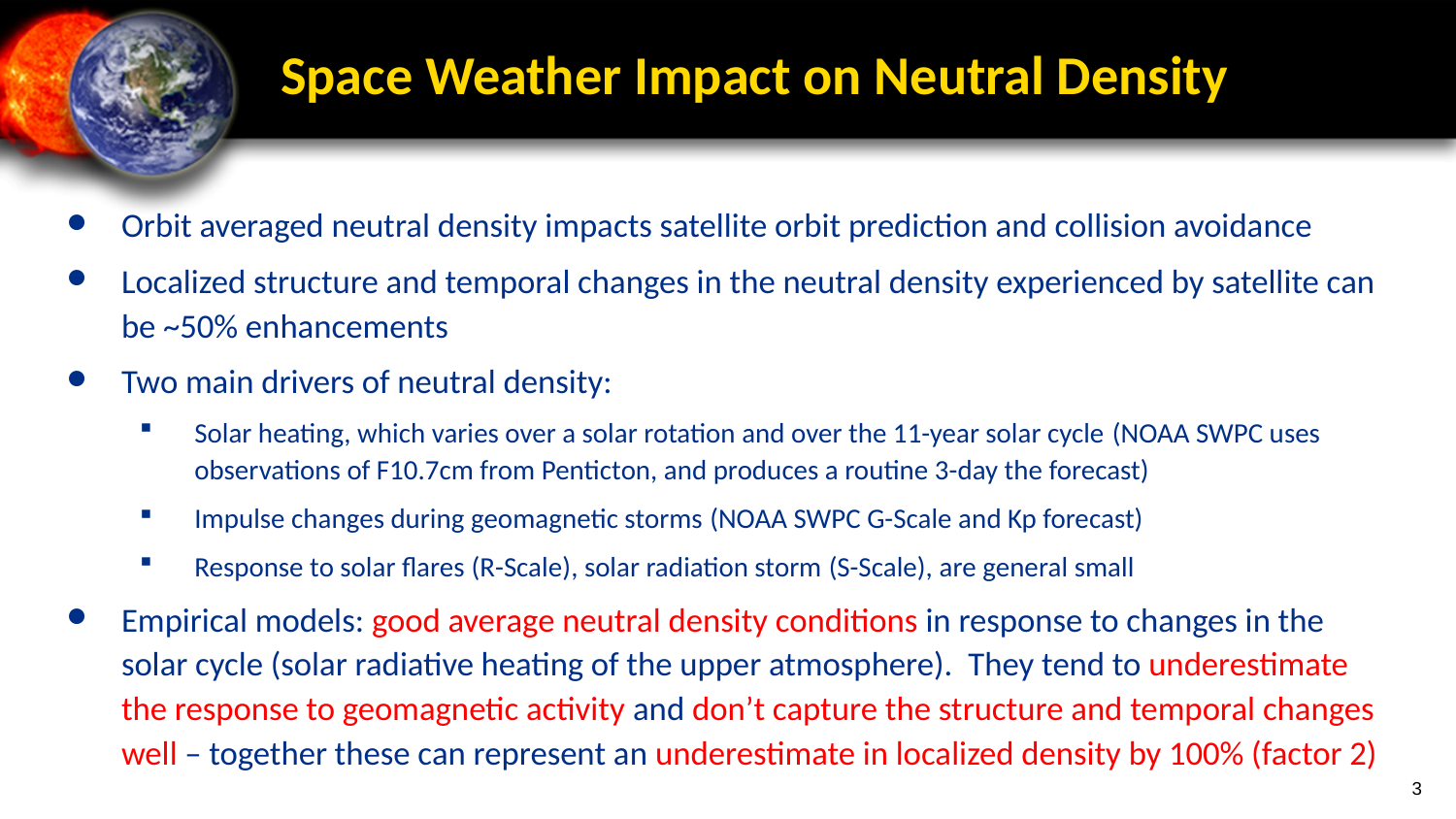

# Space Weather Impact on Neutral Density
Orbit averaged neutral density impacts satellite orbit prediction and collision avoidance
Localized structure and temporal changes in the neutral density experienced by satellite can be ~50% enhancements
Two main drivers of neutral density:
Solar heating, which varies over a solar rotation and over the 11-year solar cycle (NOAA SWPC uses observations of F10.7cm from Penticton, and produces a routine 3-day the forecast)
Impulse changes during geomagnetic storms (NOAA SWPC G-Scale and Kp forecast)
Response to solar flares (R-Scale), solar radiation storm (S-Scale), are general small
Empirical models: good average neutral density conditions in response to changes in the solar cycle (solar radiative heating of the upper atmosphere).  They tend to underestimate the response to geomagnetic activity and don’t capture the structure and temporal changes well – together these can represent an underestimate in localized density by 100% (factor 2)
3